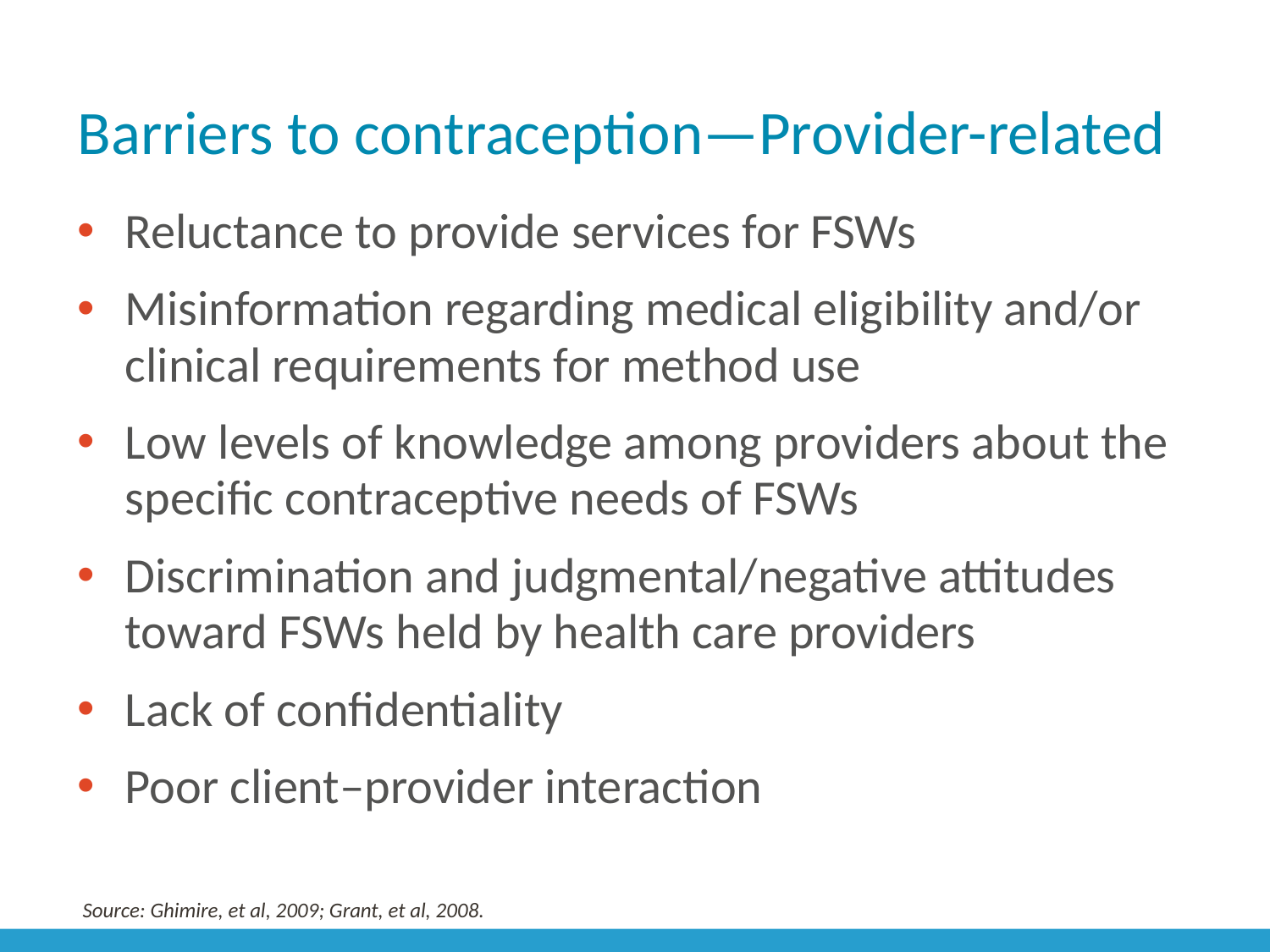

# Barriers to contraception—Provider-related
Reluctance to provide services for FSWs
Misinformation regarding medical eligibility and/or clinical requirements for method use
Low levels of knowledge among providers about the specific contraceptive needs of FSWs
Discrimination and judgmental/negative attitudes toward FSWs held by health care providers
Lack of confidentiality
Poor client‒provider interaction
Source: Ghimire, et al, 2009; Grant, et al, 2008.